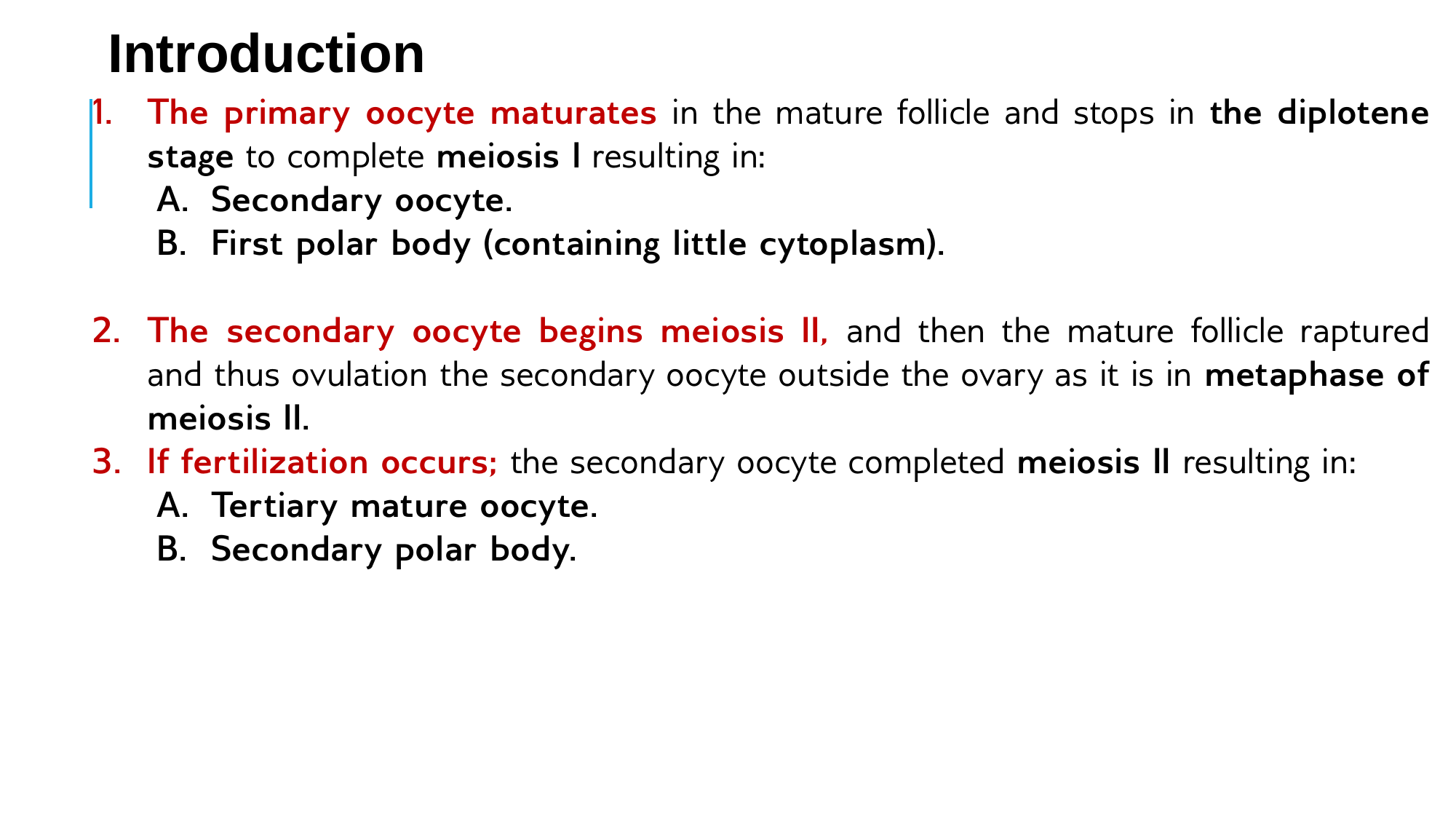

Introduction
The primary oocyte maturates in the mature follicle and stops in the diplotene stage to complete meiosis I resulting in:
Secondary oocyte.
First polar body (containing little cytoplasm).

The secondary oocyte begins meiosis II, and then the mature follicle raptured and thus ovulation the secondary oocyte outside the ovary as it is in metaphase of meiosis II.
If fertilization occurs; the secondary oocyte completed meiosis II resulting in:
Tertiary mature oocyte.
Secondary polar body.